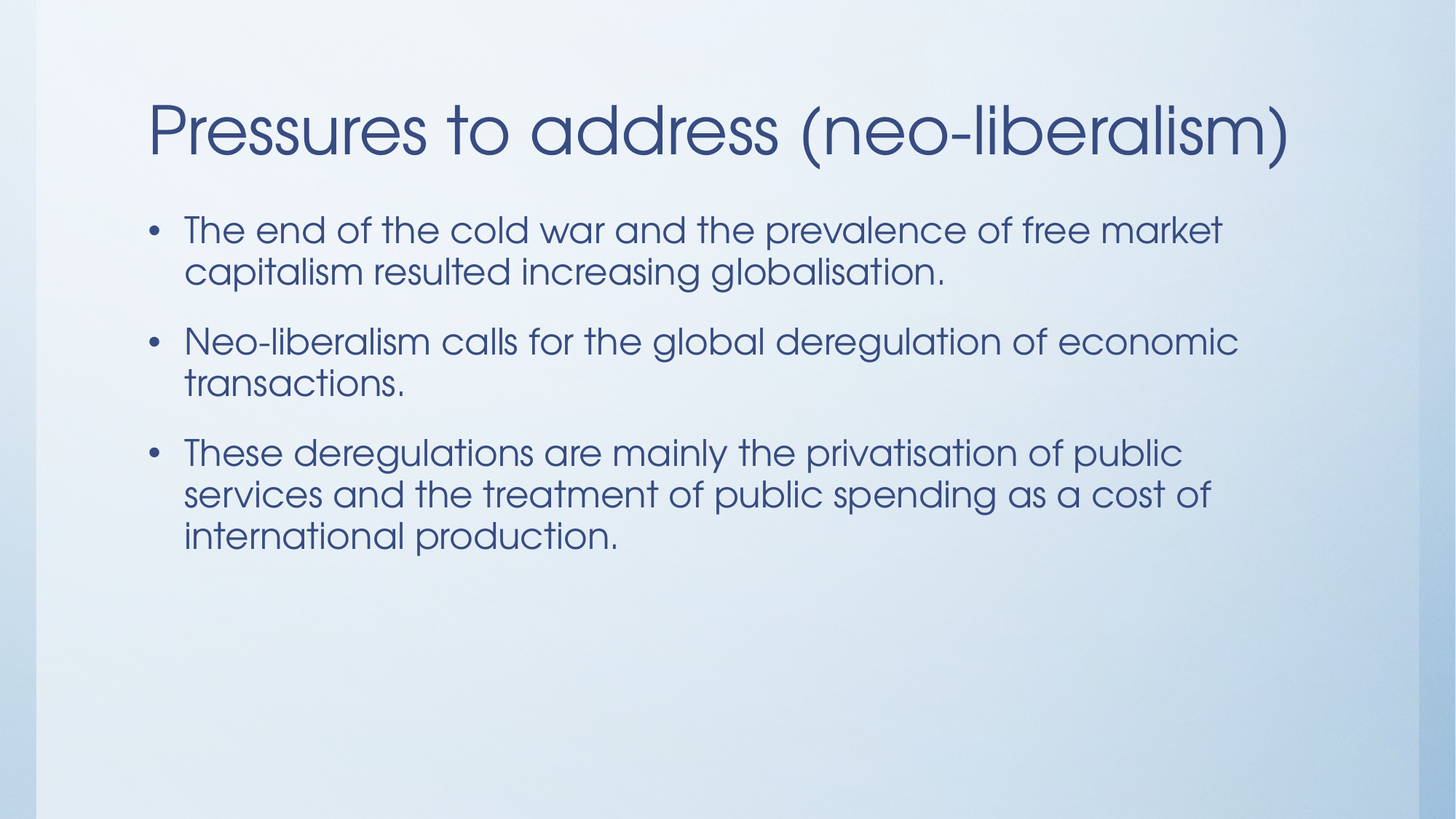

# Pressures to address (neo-liberalism)
The end of the cold war and the prevalence of free market capitalism resulted increasing globalisation.
Neo-liberalism calls for the global deregulation of economic transactions.
These deregulations are mainly the privatisation of public services and the treatment of public spending as a cost of international production.